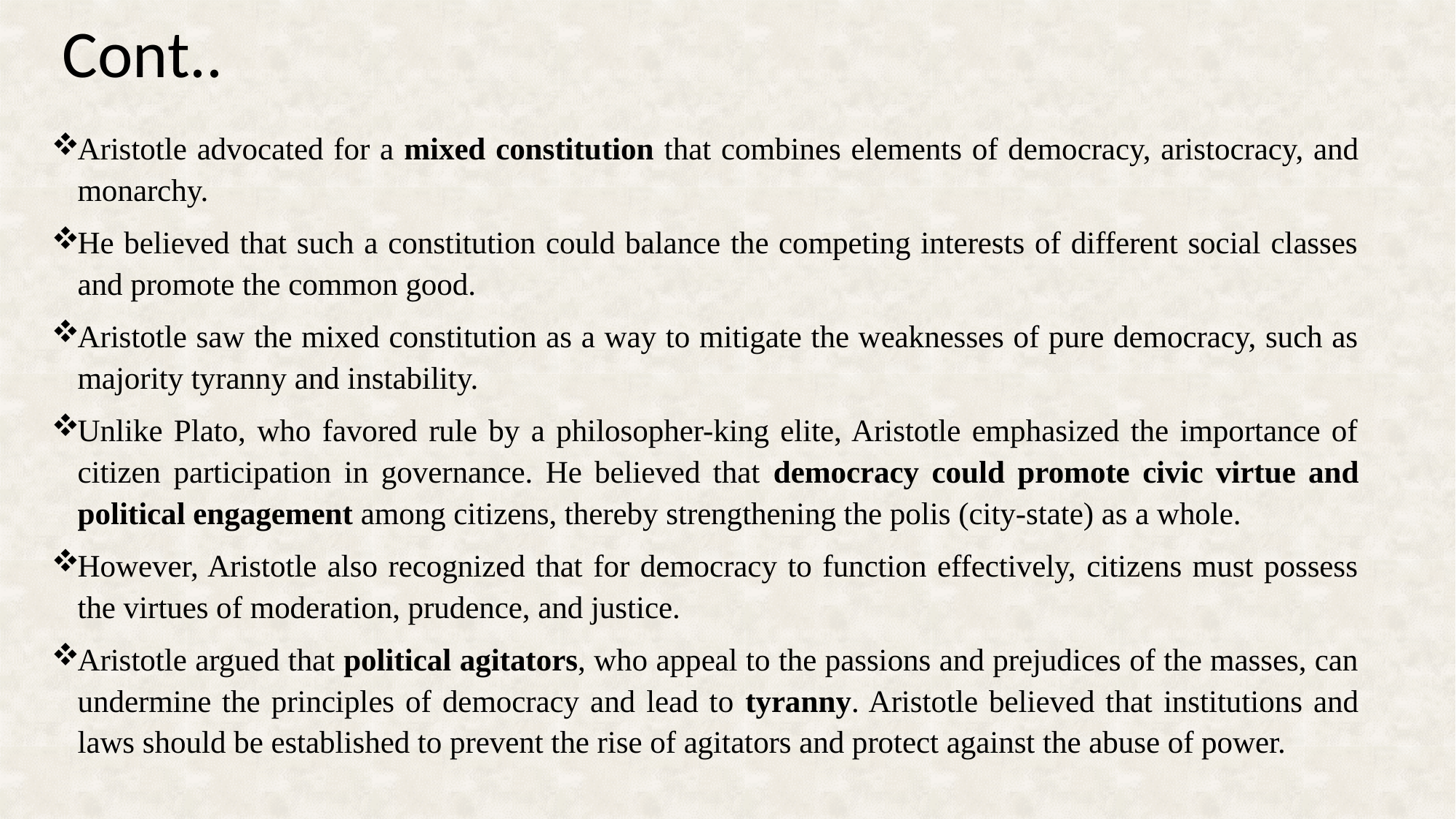

# Cont..
Aristotle advocated for a mixed constitution that combines elements of democracy, aristocracy, and monarchy.
He believed that such a constitution could balance the competing interests of different social classes and promote the common good.
Aristotle saw the mixed constitution as a way to mitigate the weaknesses of pure democracy, such as majority tyranny and instability.
Unlike Plato, who favored rule by a philosopher-king elite, Aristotle emphasized the importance of citizen participation in governance. He believed that democracy could promote civic virtue and political engagement among citizens, thereby strengthening the polis (city-state) as a whole.
However, Aristotle also recognized that for democracy to function effectively, citizens must possess the virtues of moderation, prudence, and justice.
Aristotle argued that political agitators, who appeal to the passions and prejudices of the masses, can undermine the principles of democracy and lead to tyranny. Aristotle believed that institutions and laws should be established to prevent the rise of agitators and protect against the abuse of power.